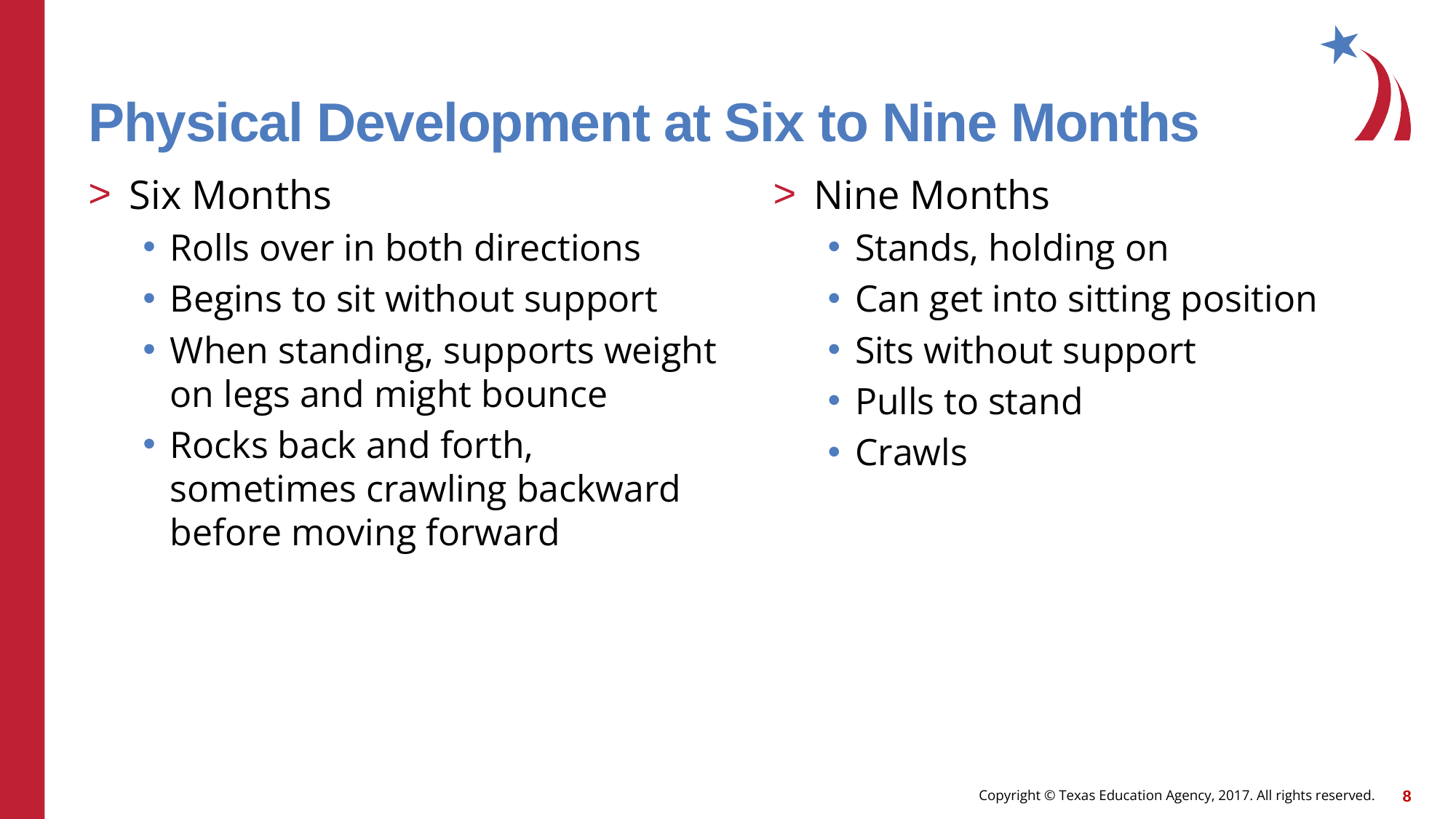

# Physical Development at Six to Nine Months
Six Months
Rolls over in both directions
Begins to sit without support
When standing, supports weight on legs and might bounce
Rocks back and forth,  sometimes crawling backward before moving forward
Nine Months
Stands, holding on
Can get into sitting position
Sits without support
Pulls to stand
Crawls